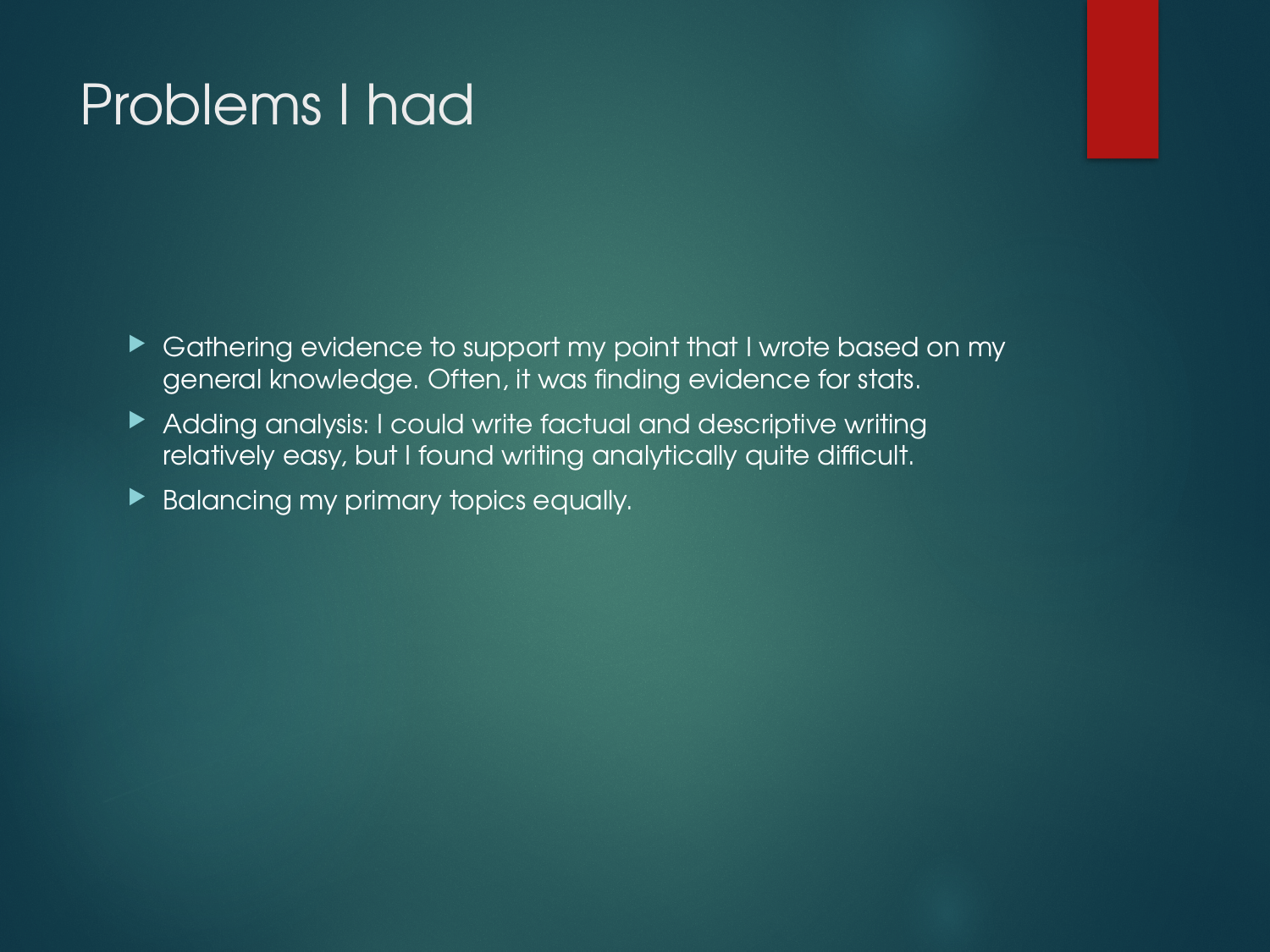

# Problems I had
Gathering evidence to support my point that I wrote based on my general knowledge. Often, it was finding evidence for stats.
Adding analysis: I could write factual and descriptive writing relatively easy, but I found writing analytically quite difficult.
Balancing my primary topics equally.